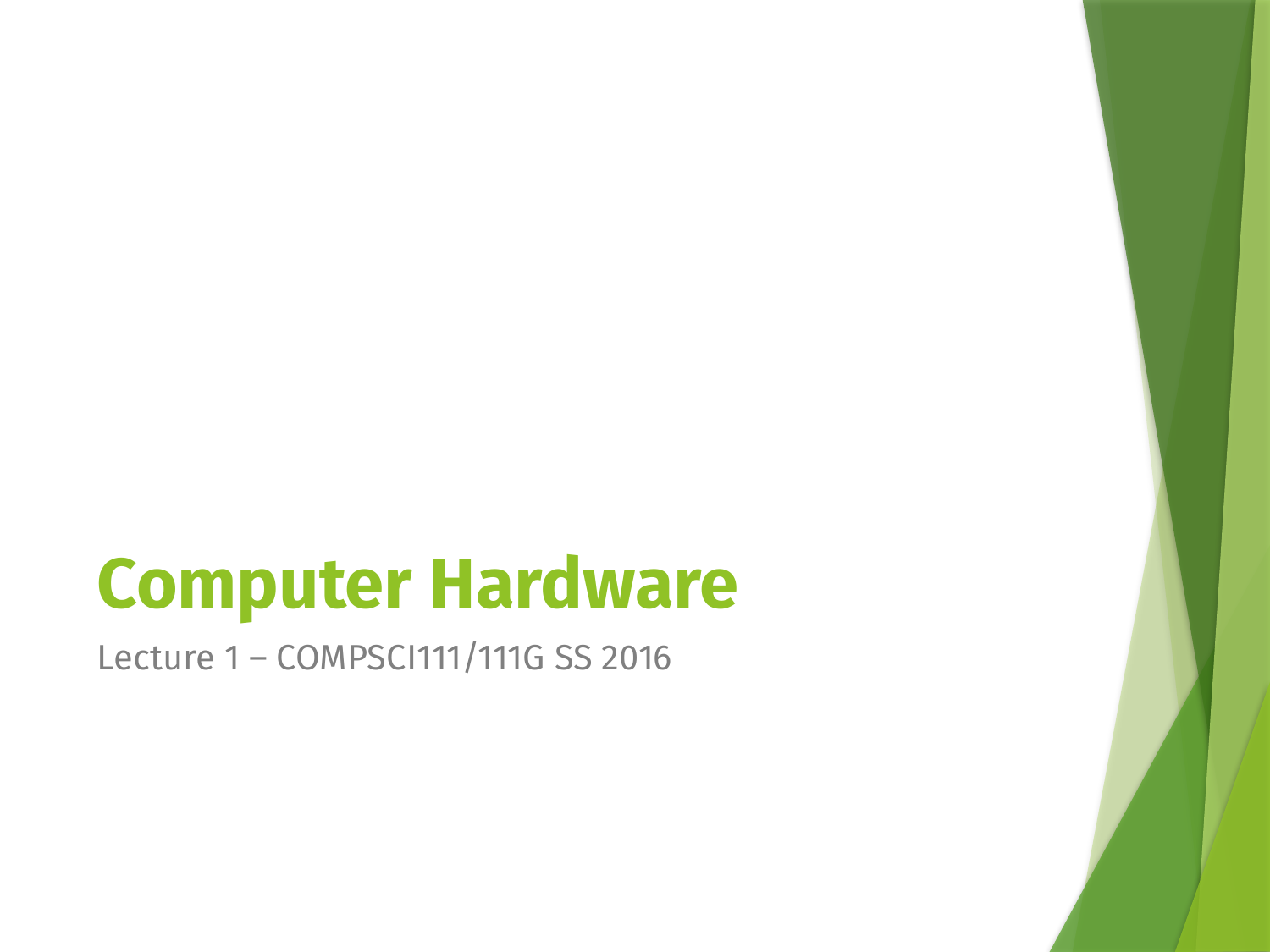

# Computer Hardware
Lecture 1 – COMPSCI111/111G SS 2016